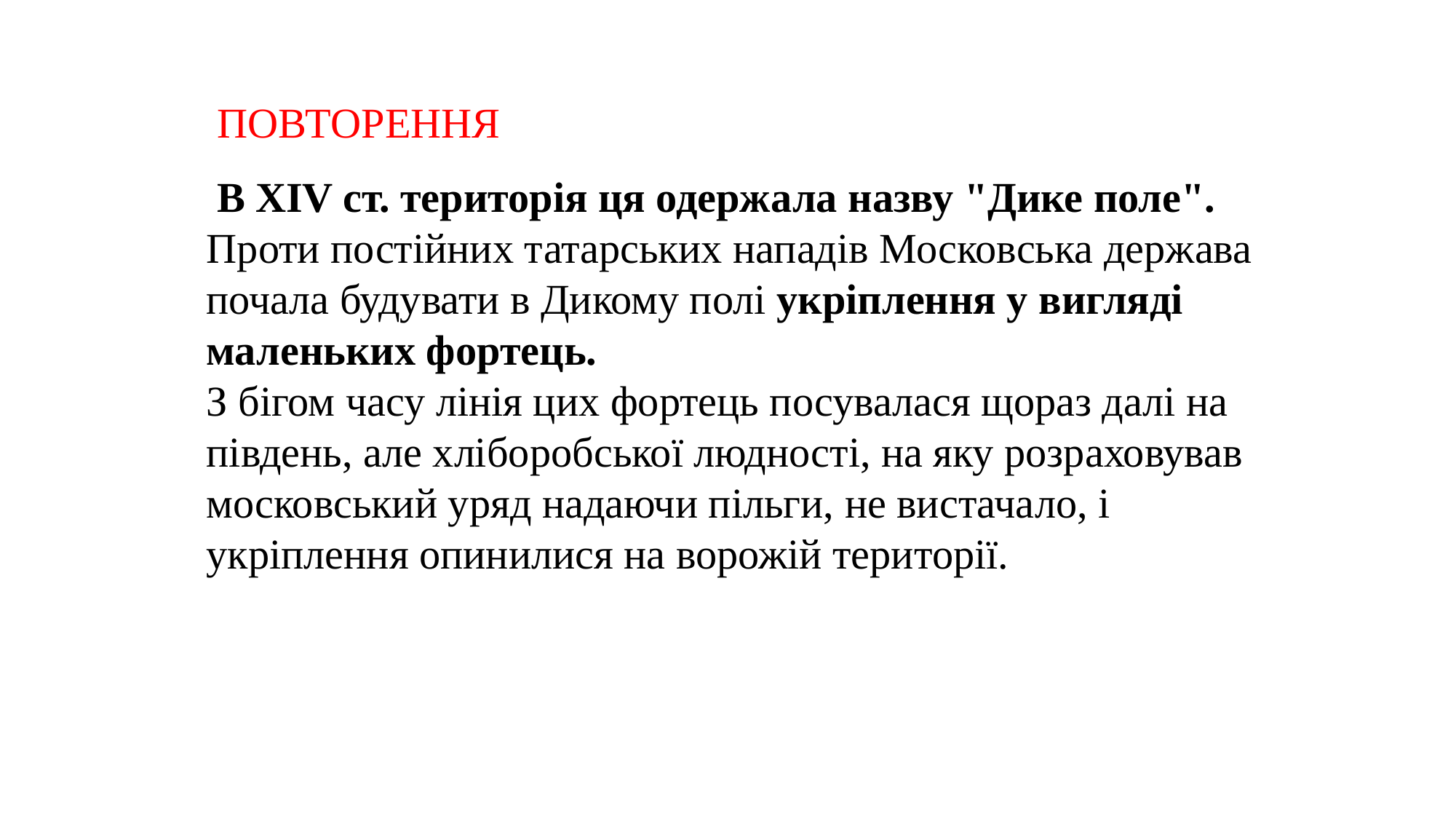

ПОВТОРЕННЯ
 В XIV ст. територія ця одержала назву "Дике поле".
Проти постійних татарських нападів Московська держава почала будувати в Дикому полі укріплення у вигляді маленьких фортець.
З бігом часу лінія цих фортець посувалася щораз далі на південь, але хліборобської людності, на яку розраховував московський уряд надаючи пільги, не вистачало, і укріплення опинилися на ворожій території.